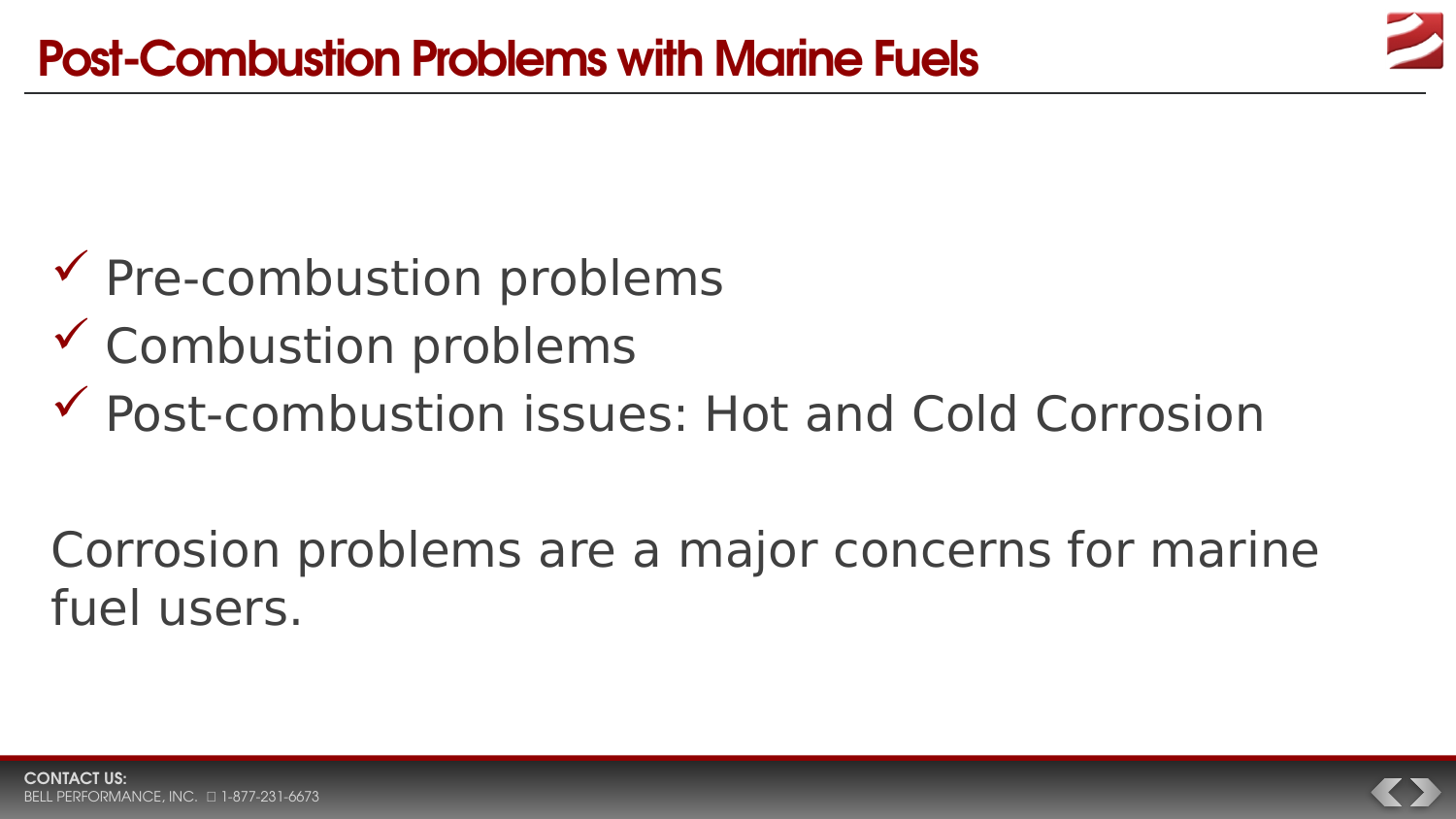

# Post-Combustion Problems with Marine Fuels
Pre-combustion problems
Combustion problems
Post-combustion issues: Hot and Cold Corrosion

Corrosion problems are a major concerns for marine fuel users.